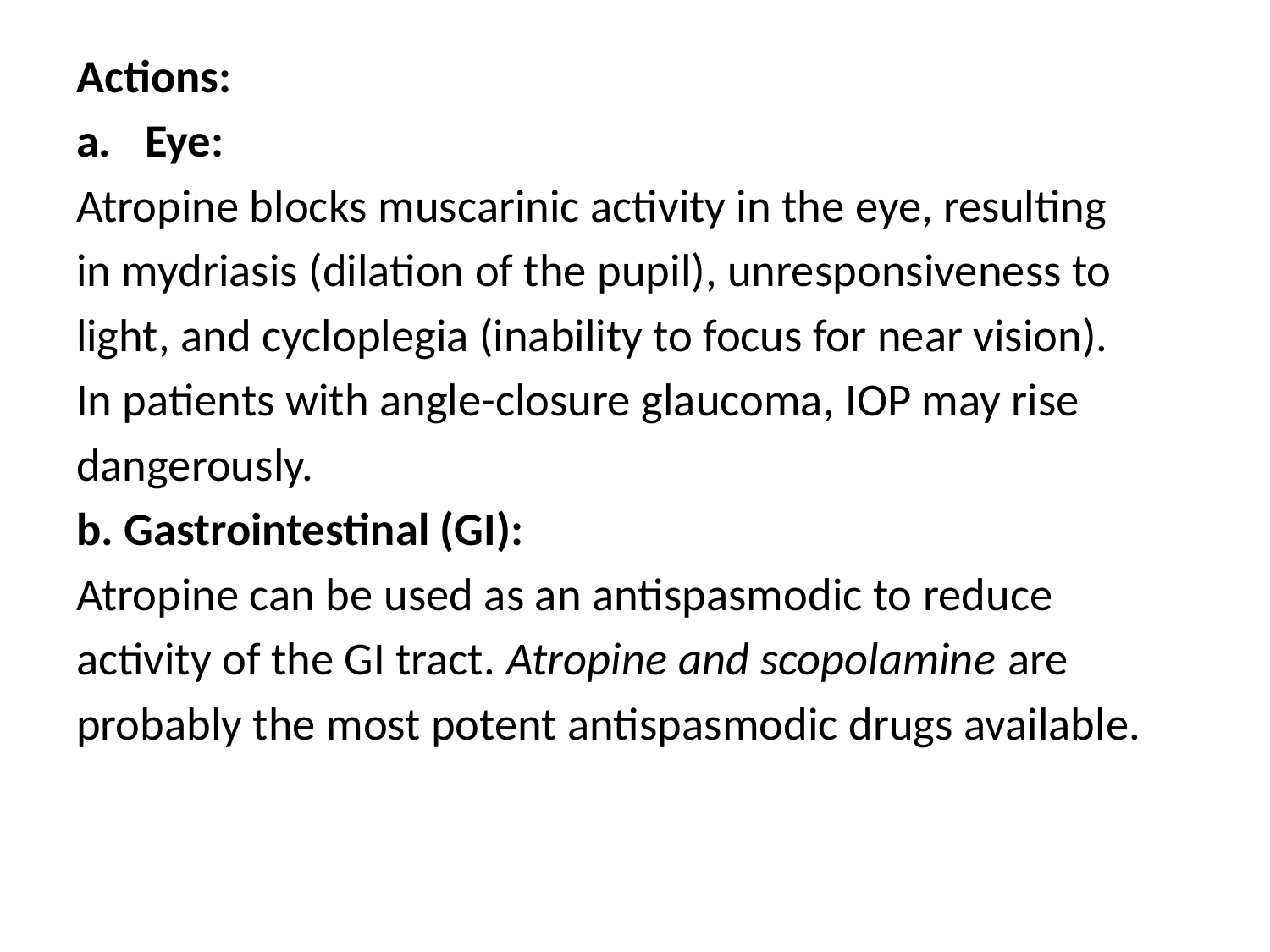

Actions:
Eye:
Atropine blocks muscarinic activity in the eye, resulting
in mydriasis (dilation of the pupil), unresponsiveness to
light, and cycloplegia (inability to focus for near vision).
In patients with angle-closure glaucoma, IOP may rise
dangerously.
b. Gastrointestinal (GI):
Atropine can be used as an antispasmodic to reduce
activity of the GI tract. Atropine and scopolamine are
probably the most potent antispasmodic drugs available.